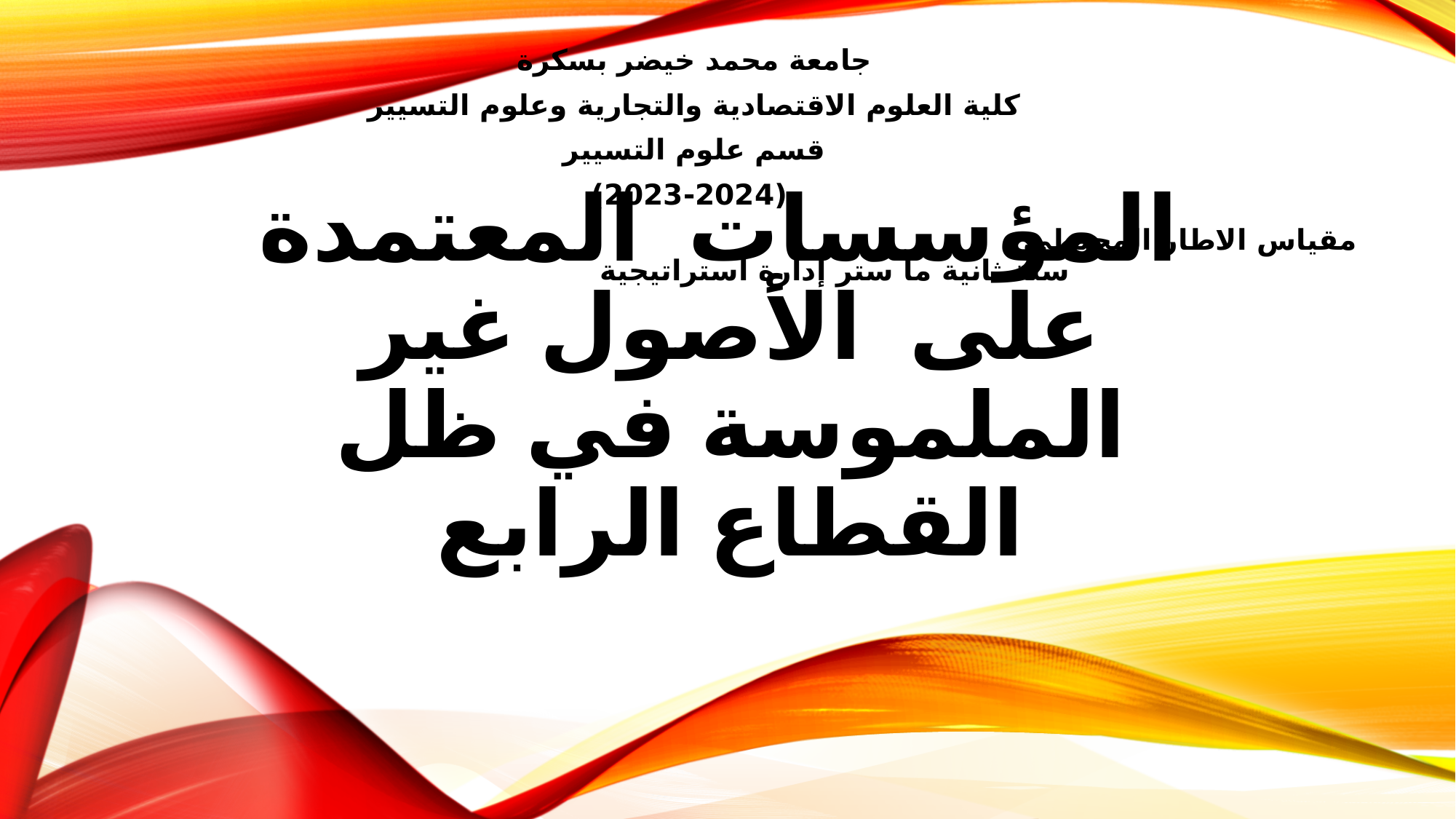

جامعة محمد خيضر بسكرة
كلية العلوم الاقتصادية والتجارية وعلوم التسيير
قسم علوم التسيير
 (2023-2024)
مقياس الاطار المحيطي                                                                                                                                 سنة ثانية ما ستر إدارة استراتيجية

# المؤسسات  المعتمدة على  الأصول غير الملموسة في ظل القطاع الرابع